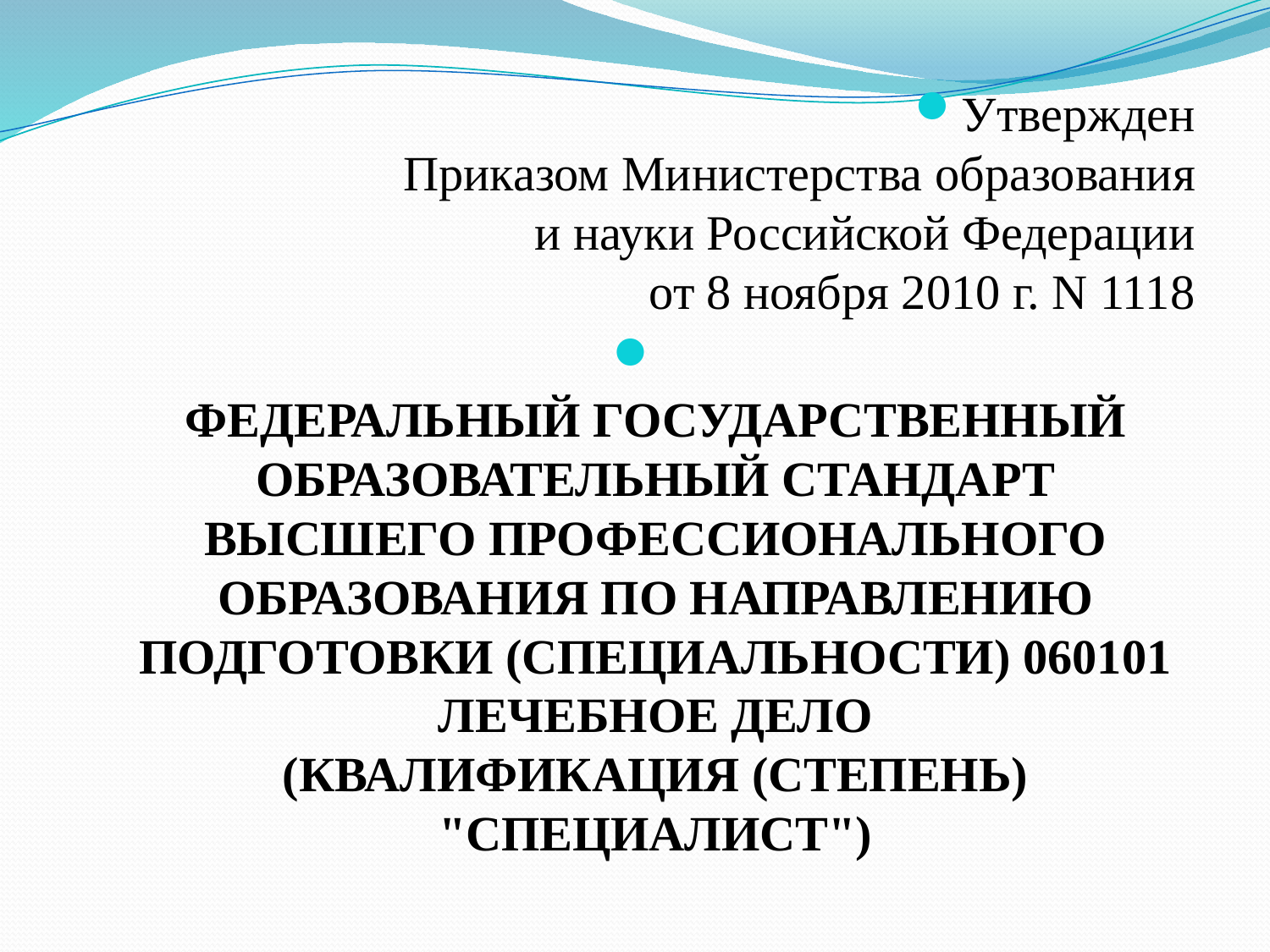

Утвержден
Приказом Министерства образования
и науки Российской Федерации
от 8 ноября 2010 г. N 1118
ФЕДЕРАЛЬНЫЙ ГОСУДАРСТВЕННЫЙ ОБРАЗОВАТЕЛЬНЫЙ СТАНДАРТ
ВЫСШЕГО ПРОФЕССИОНАЛЬНОГО ОБРАЗОВАНИЯ ПО НАПРАВЛЕНИЮ
ПОДГОТОВКИ (СПЕЦИАЛЬНОСТИ) 060101 ЛЕЧЕБНОЕ ДЕЛО
(КВАЛИФИКАЦИЯ (СТЕПЕНЬ) "СПЕЦИАЛИСТ")
#